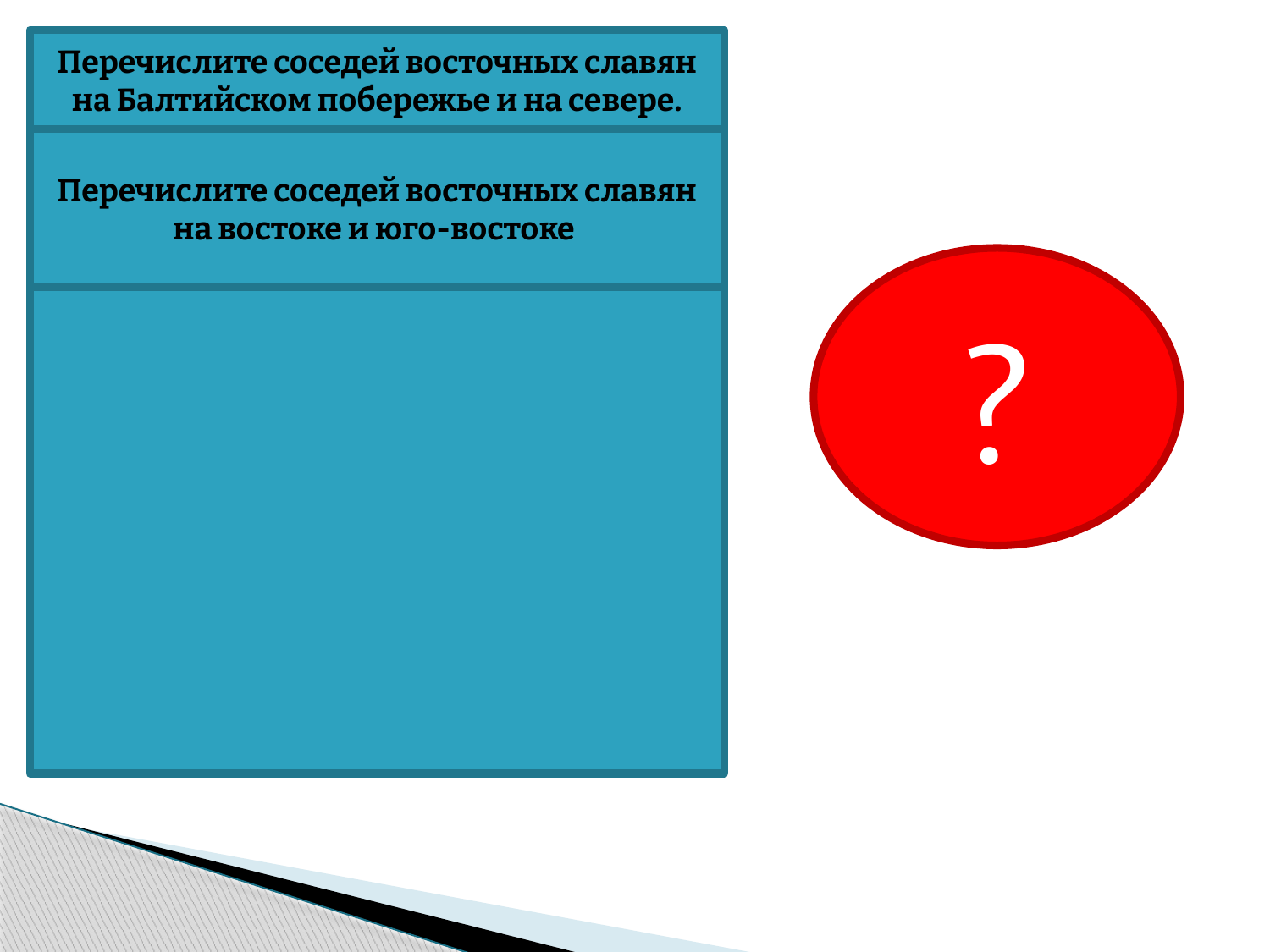

Перечислите соседей восточных славян на Балтийском побережье и на севере.
На Балтийском побережье и на севере проживали балтийские (литовцы, латыши) и угро-финские (финны, эстонцы, угры (венгры), коми, ханты, манси и др.) племена.
Перечислите соседей восточных славян на востоке и юго-востоке
?
степные кочевники - тюрки (алтайская семья народов, тюркская группа).
Перечислите крупнейшие государства, с которыми соседствовали восточные славяне на юге и юго-востоке.
В середине VI в. в низовьях Волги существовало государство тюрков - Аварский каганат.
В VII - VIII вв. здесь же появляется государство других тюрков - Булгарское (Болгарское) царство. Затем Булгарское царство распалось. Часть булгар ушла на среднее течение Волги и образовала Волжскую Булгарию. Другая часть булгар откочевала на Дунай, где была образована Дунайская Булгария
На нижней Волге и в степях между Каспийским и Азовскими морями полукочевые тюрки создали Хазарский каганат.
На юге соседкой восточных славян была Византийская империя (395-1453 гг.) со столицей в г. Константинополе (на Руси его называли Царьград).